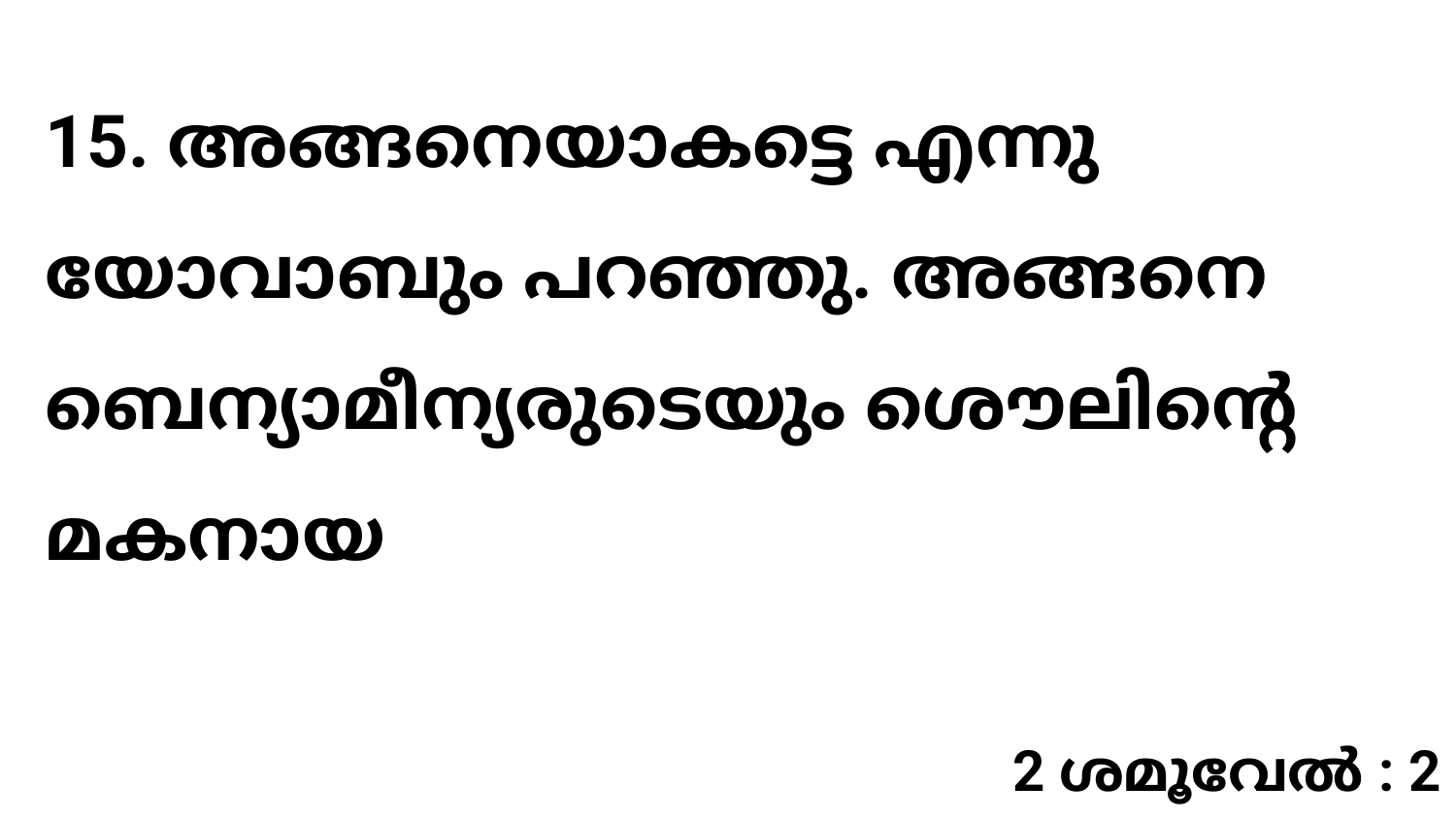

15. അങ്ങനെയാകട്ടെ എന്നു യോവാബും പറഞ്ഞു. അങ്ങനെ ബെന്യാമീന്യരുടെയും ശൌലിന്റെ മകനായ
2 ശമൂവേൽ : 2